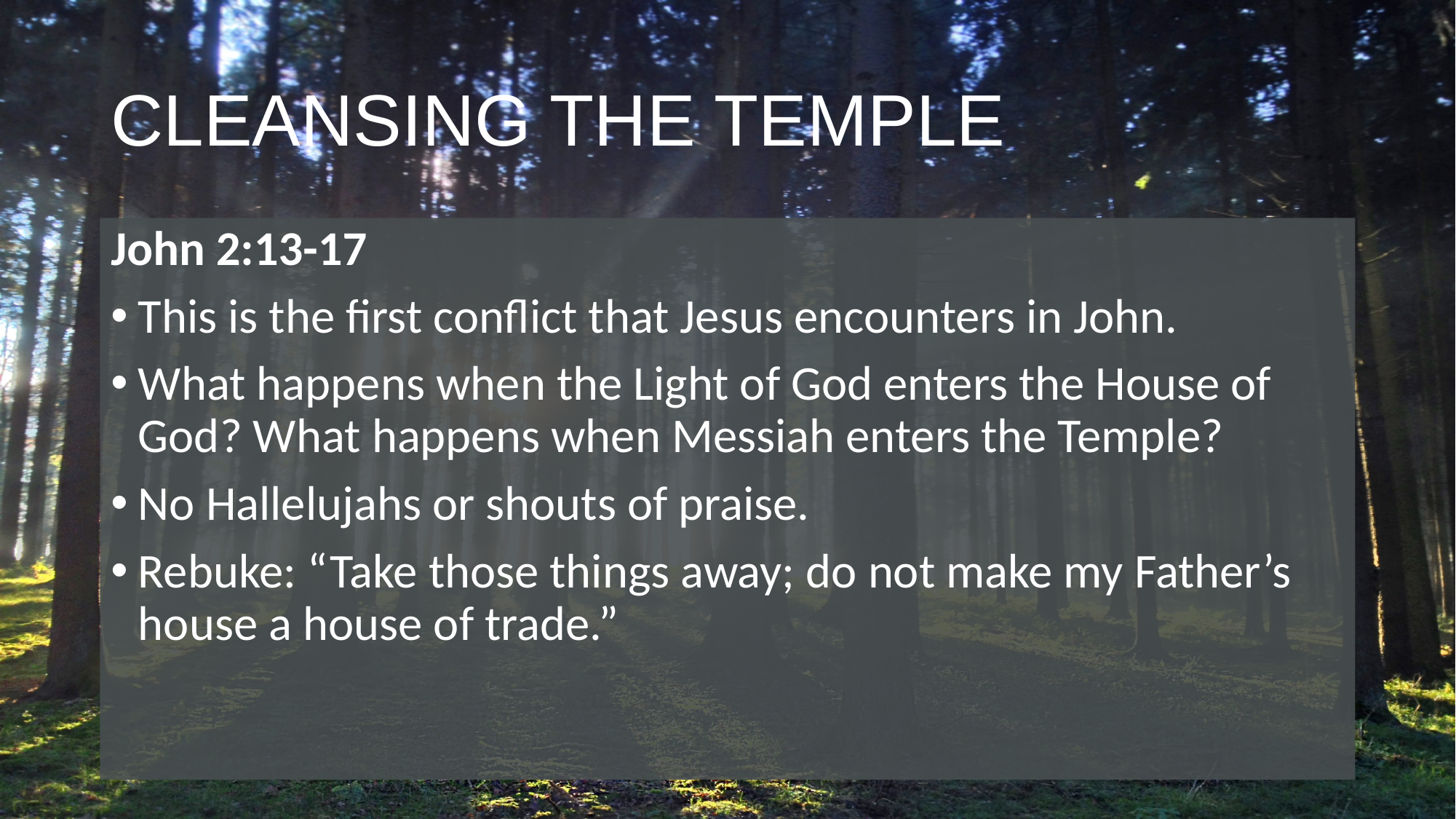

# CLEANSING THE TEMPLE
John 2:13-17
This is the first conflict that Jesus encounters in John.
What happens when the Light of God enters the House of God? What happens when Messiah enters the Temple?
No Hallelujahs or shouts of praise.
Rebuke: “Take those things away; do not make my Father’s house a house of trade.”